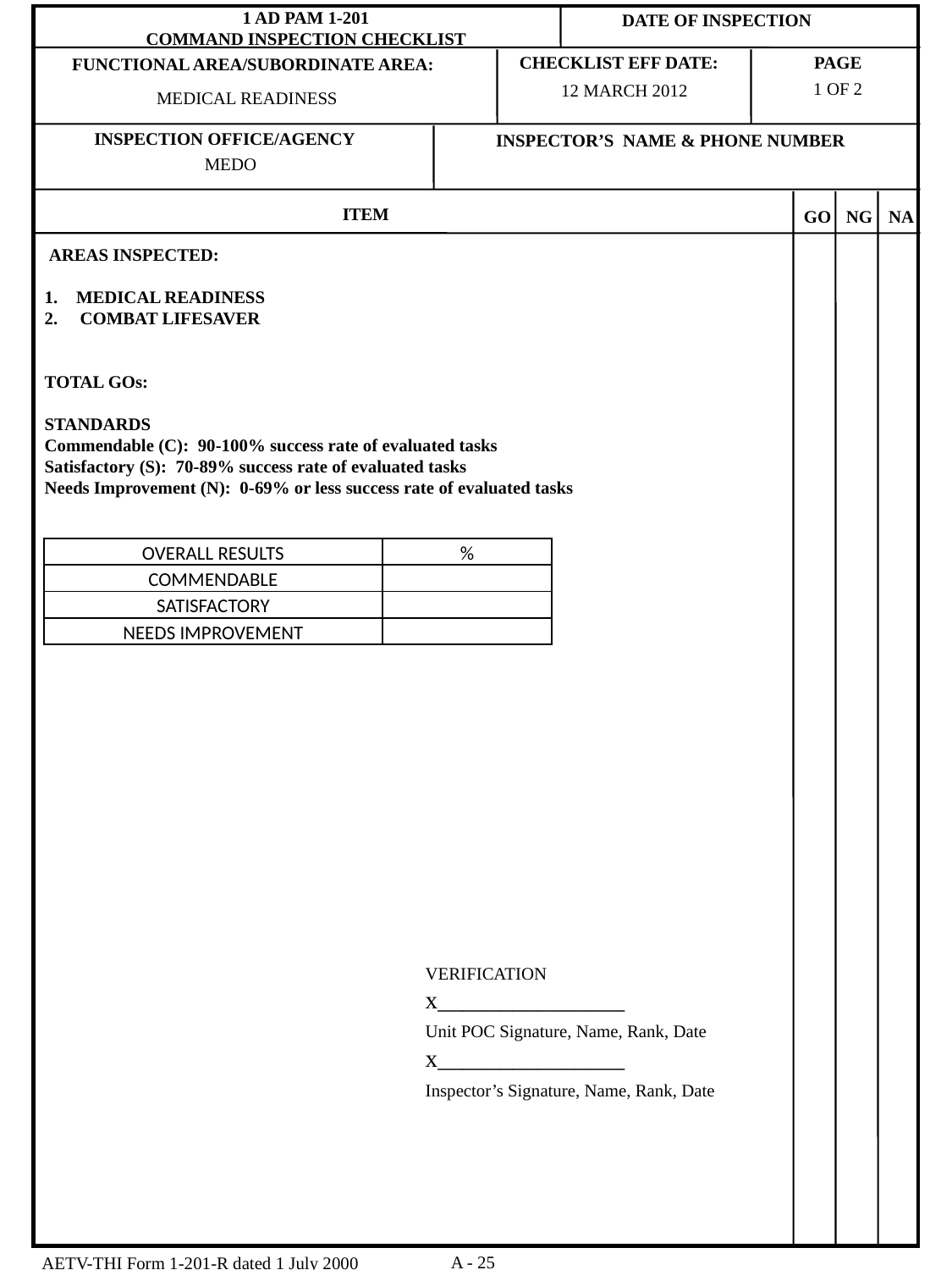

1 OF 2

12 MARCH 2012
MEDICAL READINESS

MEDO
 AREAS INSPECTED:

MEDICAL READINESS
2.     COMBAT LIFESAVER

TOTAL GOs:

STANDARDS
Commendable (C):  90-100% success rate of evaluated tasks
Satisfactory (S):  70-89% success rate of evaluated tasks
Needs Improvement (N):  0-69% or less success rate of evaluated tasks

			VERIFICATION
			x_______________
			Unit POC Signature, Name, Rank, Date
			x_______________
			Inspector’s Signature, Name, Rank, Date

| OVERALL RESULTS | % |
| --- | --- |
| COMMENDABLE |  |
| SATISFACTORY |  |
| NEEDS IMPROVEMENT |  |